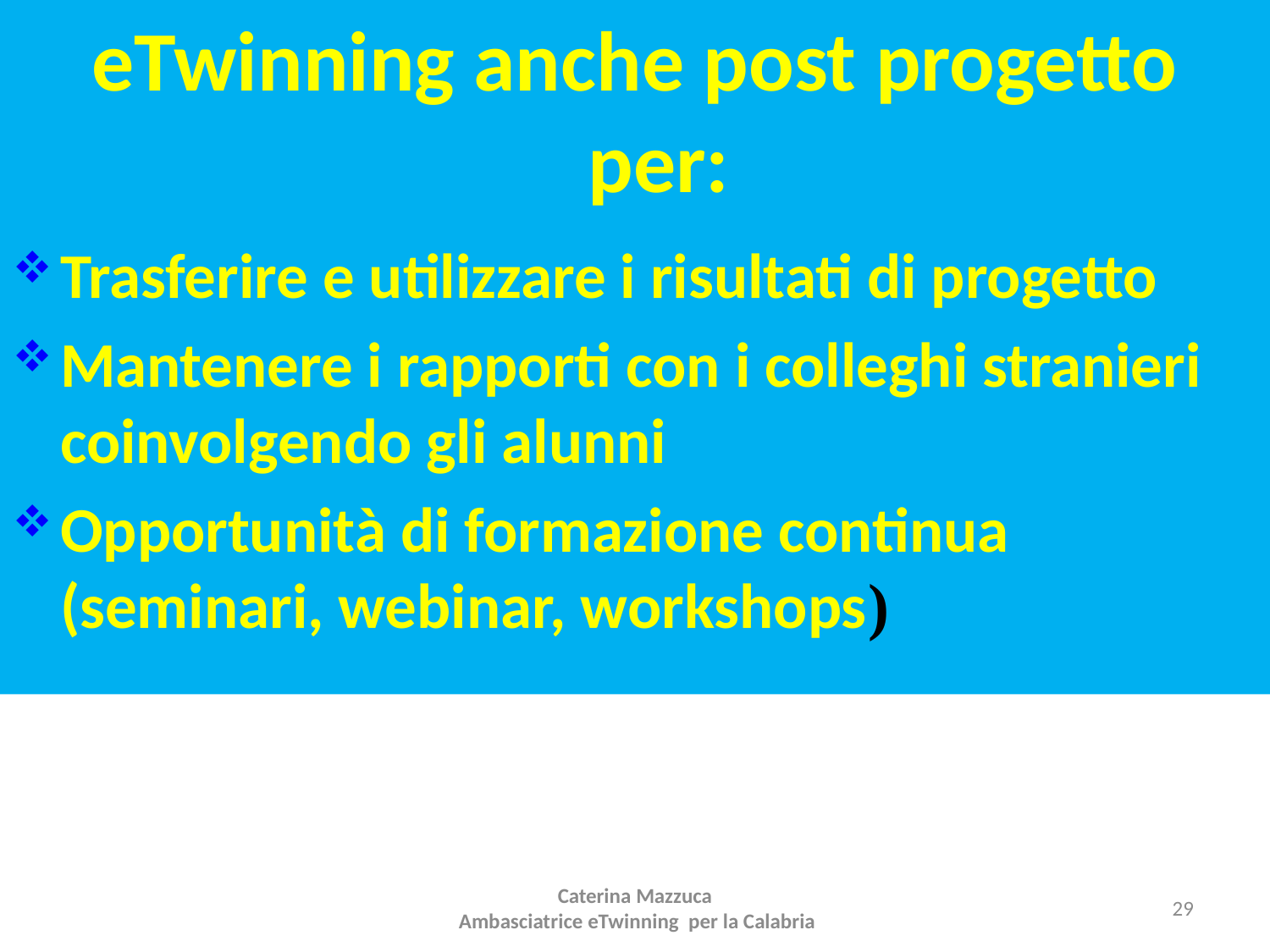

Trasferire e utilizzare i risultati di progetto
Mantenere i rapporti con i colleghi stranieri coinvolgendo gli alunni
Opportunità di formazione continua (seminari, webinar, workshops)
eTwinning anche post progetto per:

Caterina Mazzuca
 Ambasciatrice eTwinning  per la Calabria
29